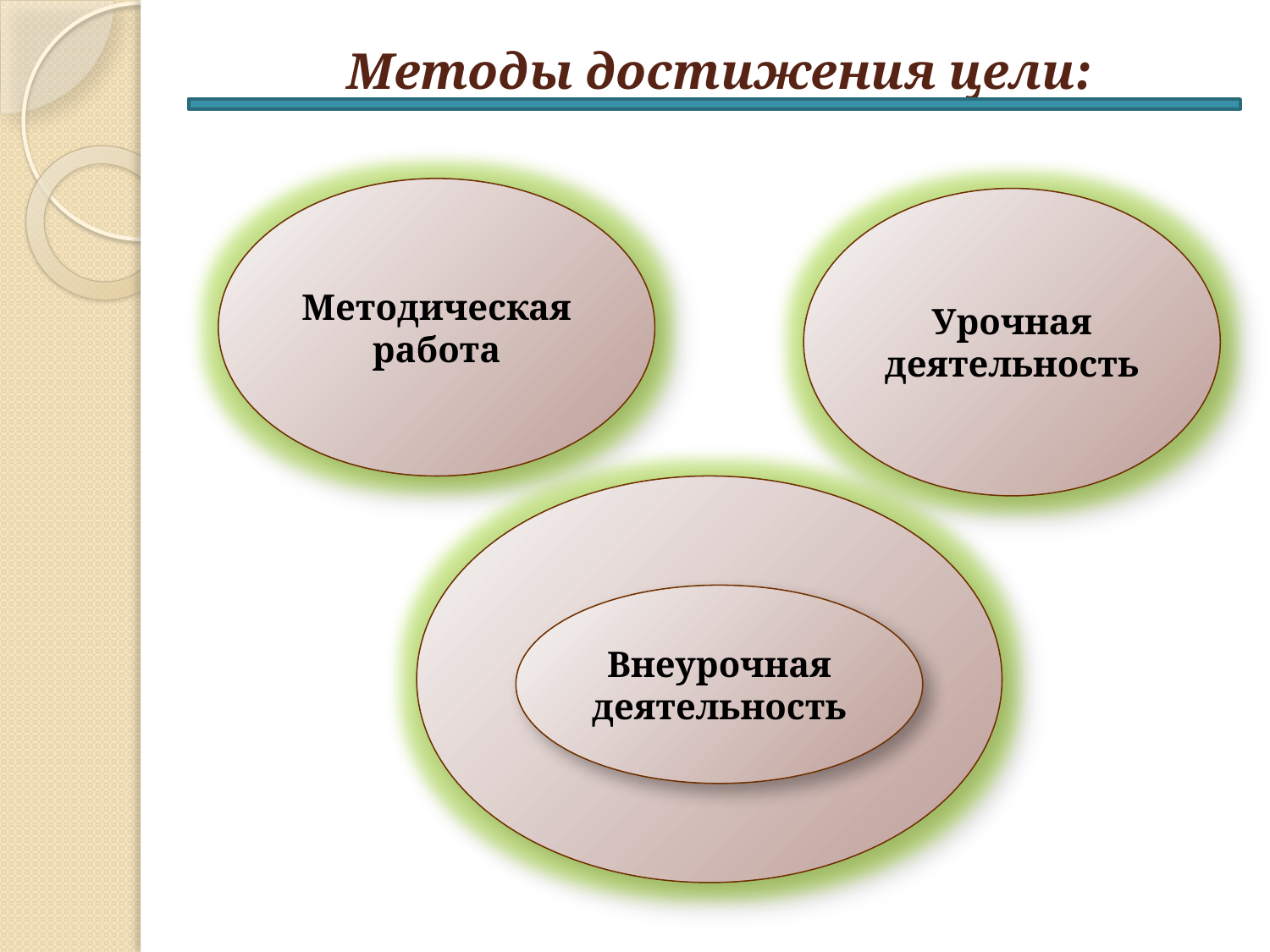

# Методы достижения цели:

Методическая работа
Урочная деятельность

Внеурочная деятельность